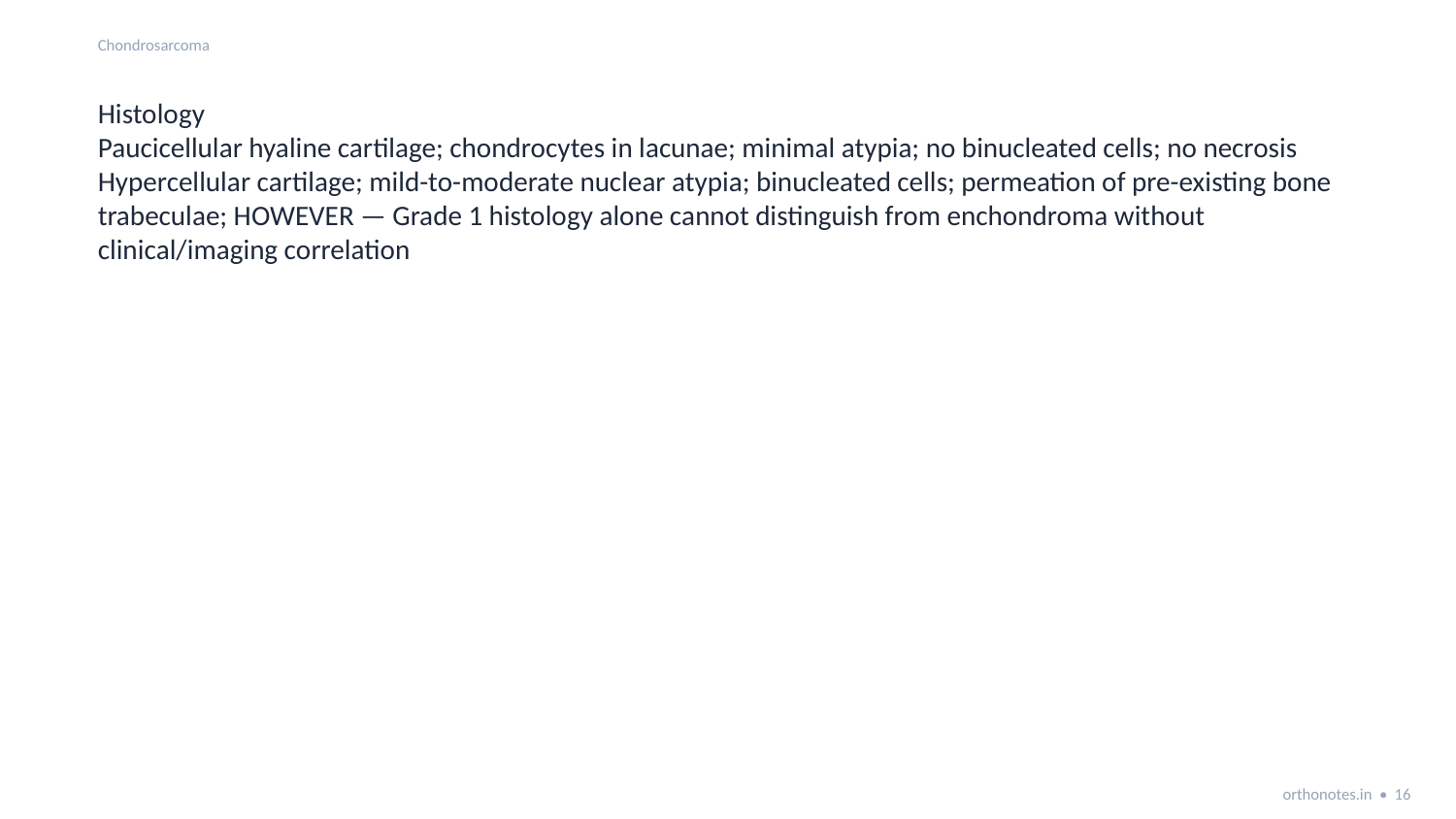

Chondrosarcoma
Histology
Paucicellular hyaline cartilage; chondrocytes in lacunae; minimal atypia; no binucleated cells; no necrosis
Hypercellular cartilage; mild-to-moderate nuclear atypia; binucleated cells; permeation of pre-existing bone trabeculae; HOWEVER — Grade 1 histology alone cannot distinguish from enchondroma without clinical/imaging correlation
orthonotes.in  •  16